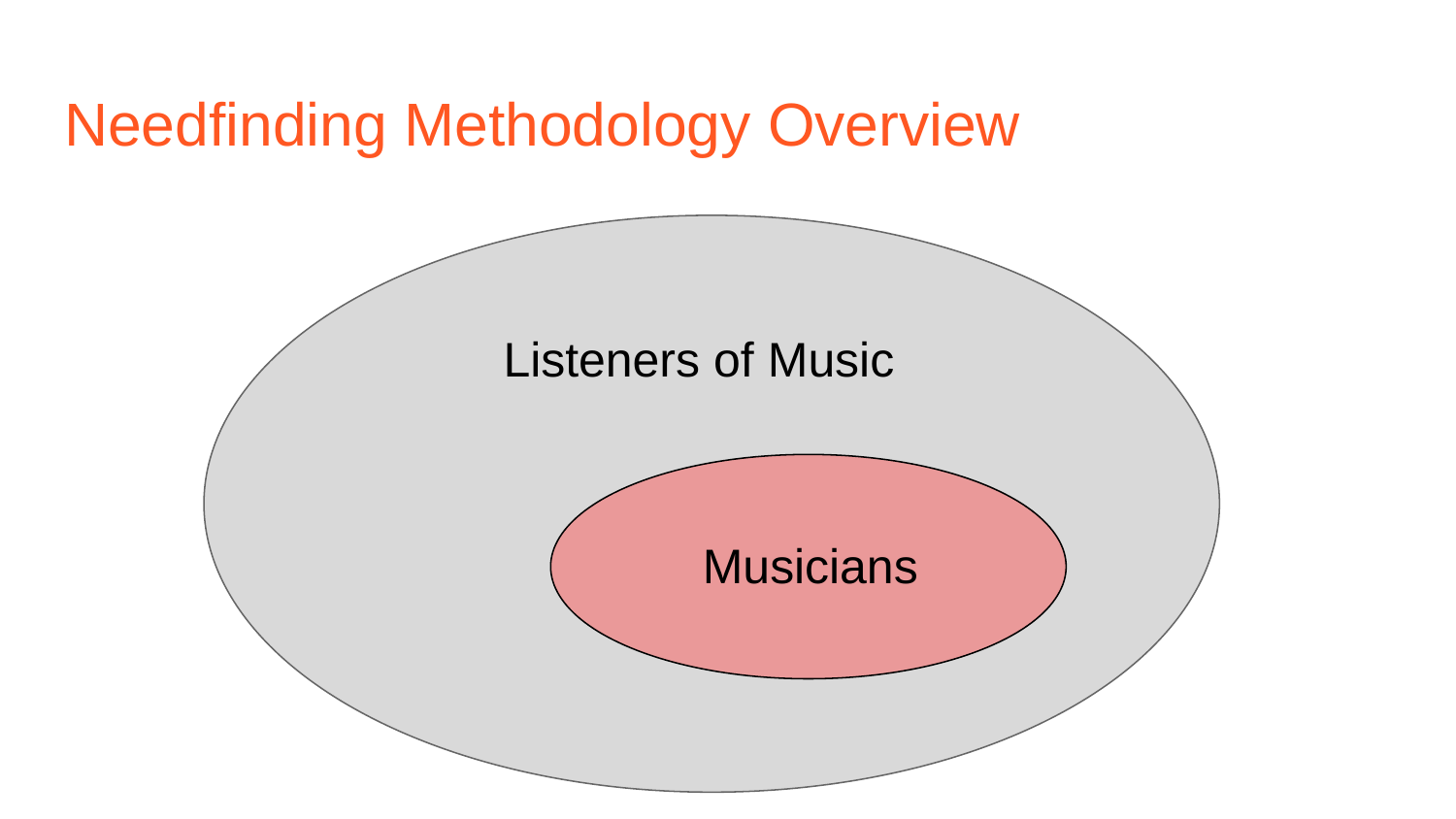

# Needfinding Methodology Overview

Listeners of Music

Musicians